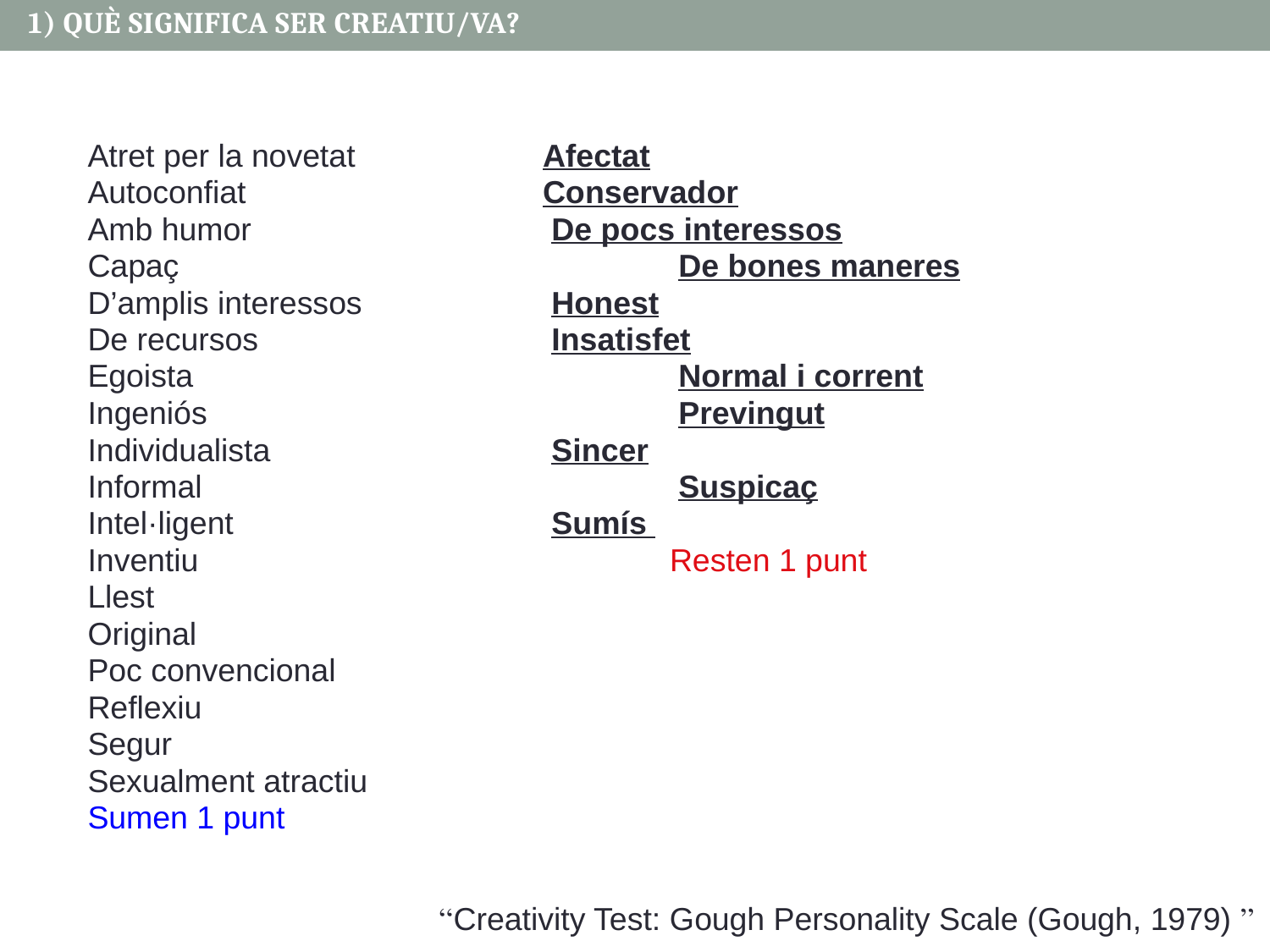

1) QUÈ SIGNIFICA SER CREATIU/VA?

Atret per la novetat	 	Afectat
Autoconfiat			Conservador
Amb humor 			 De pocs interessos
Capaç				 De bones maneres
D’amplis interessos		 Honest
De recursos 			 Insatisfet
Egoista				 Normal i corrent
Ingeniós				 Previngut
Individualista			 Sincer
Informal				 Suspicaç
Intel·ligent			 Sumís
Inventiu				Resten 1 punt
Llest
Original
Poc convencional
Reflexiu
Segur
Sexualment atractiu
Sumen 1 punt

“Creativity Test: Gough Personality Scale (Gough, 1979) ”